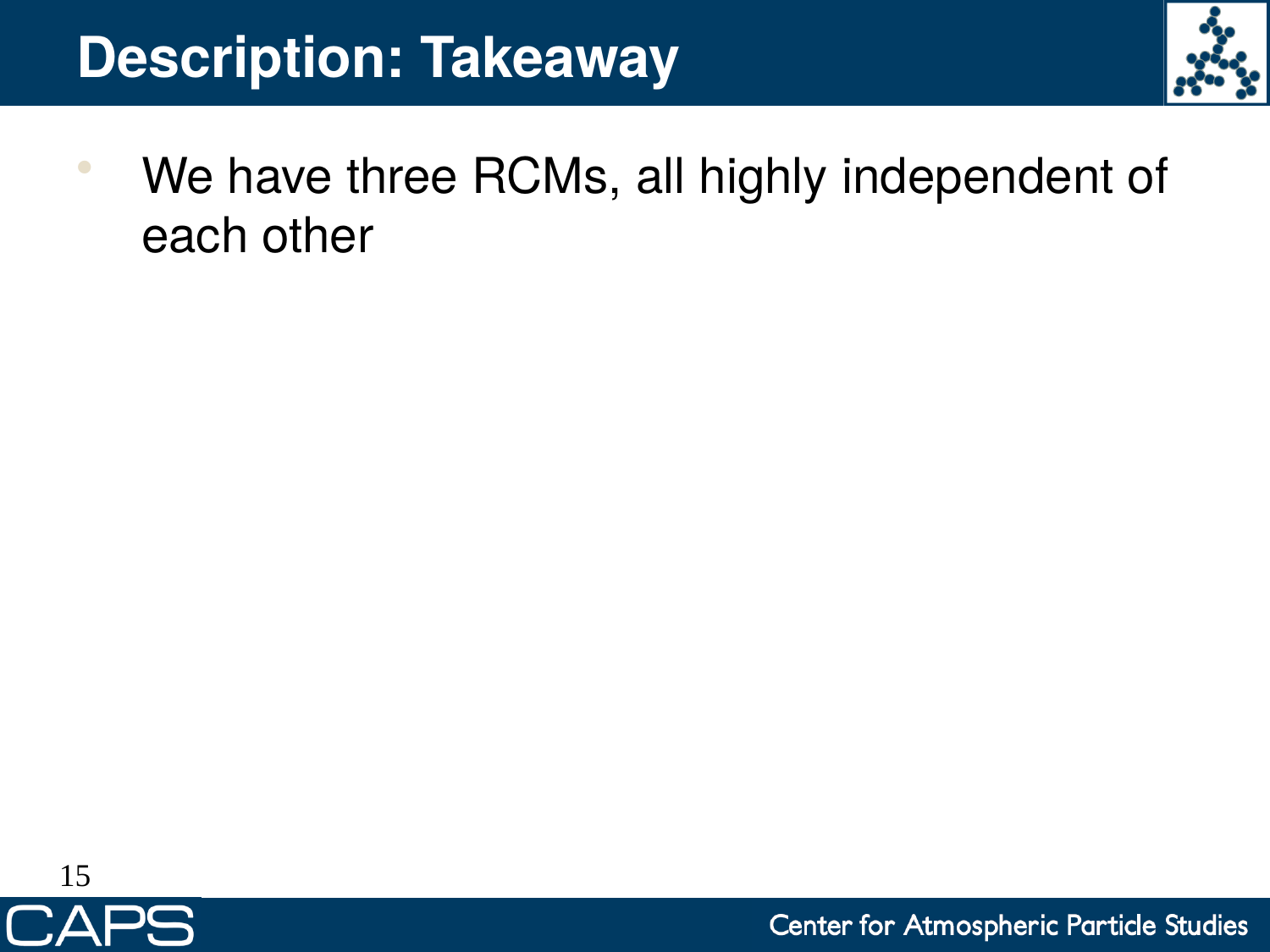

# Description: Takeaway
We have three RCMs, all highly independent of each other